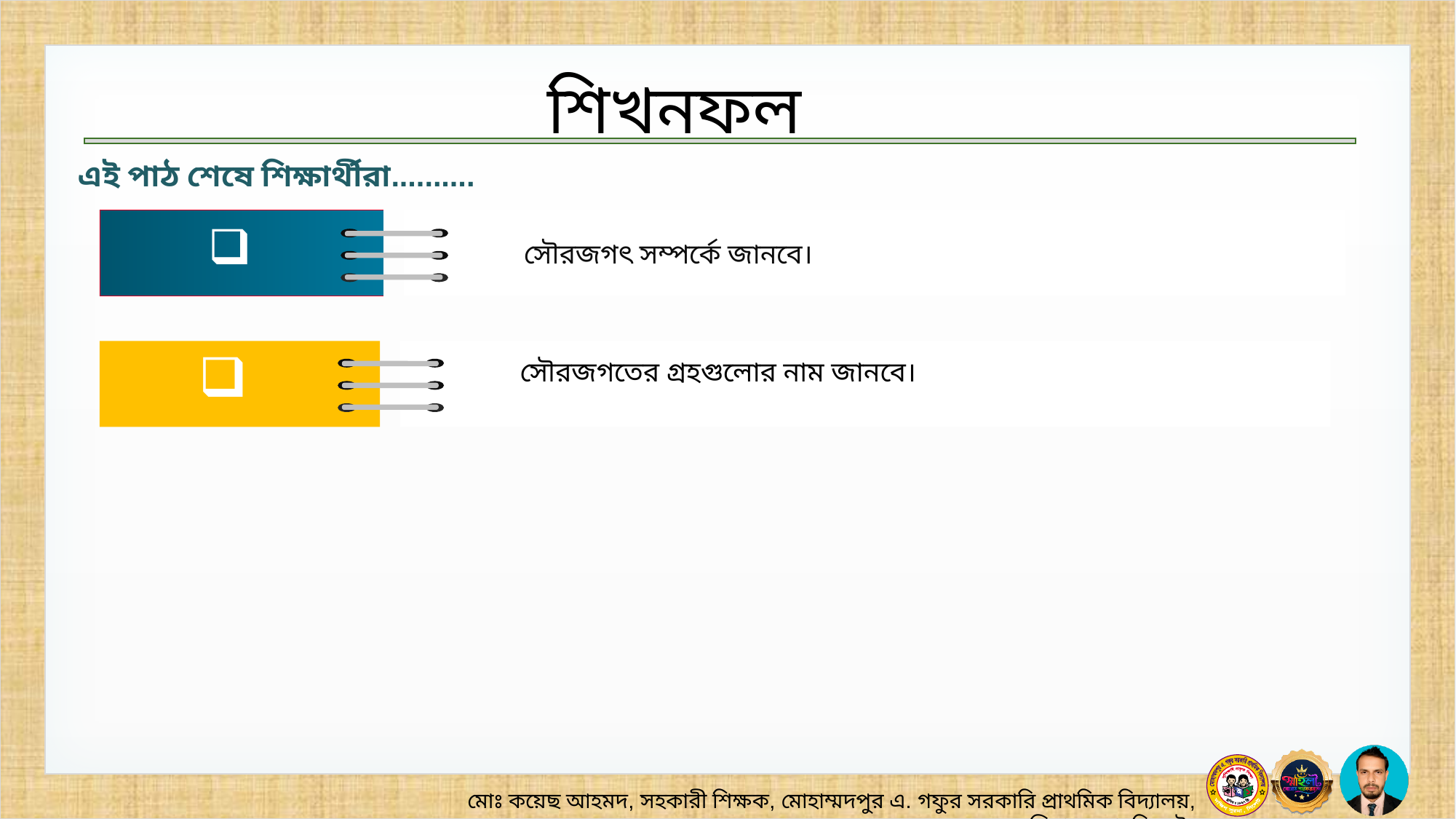

সৌরজগৎ সম্পর্কে জানবে।

সৌরজগতের গ্রহগুলোর নাম জানবে।